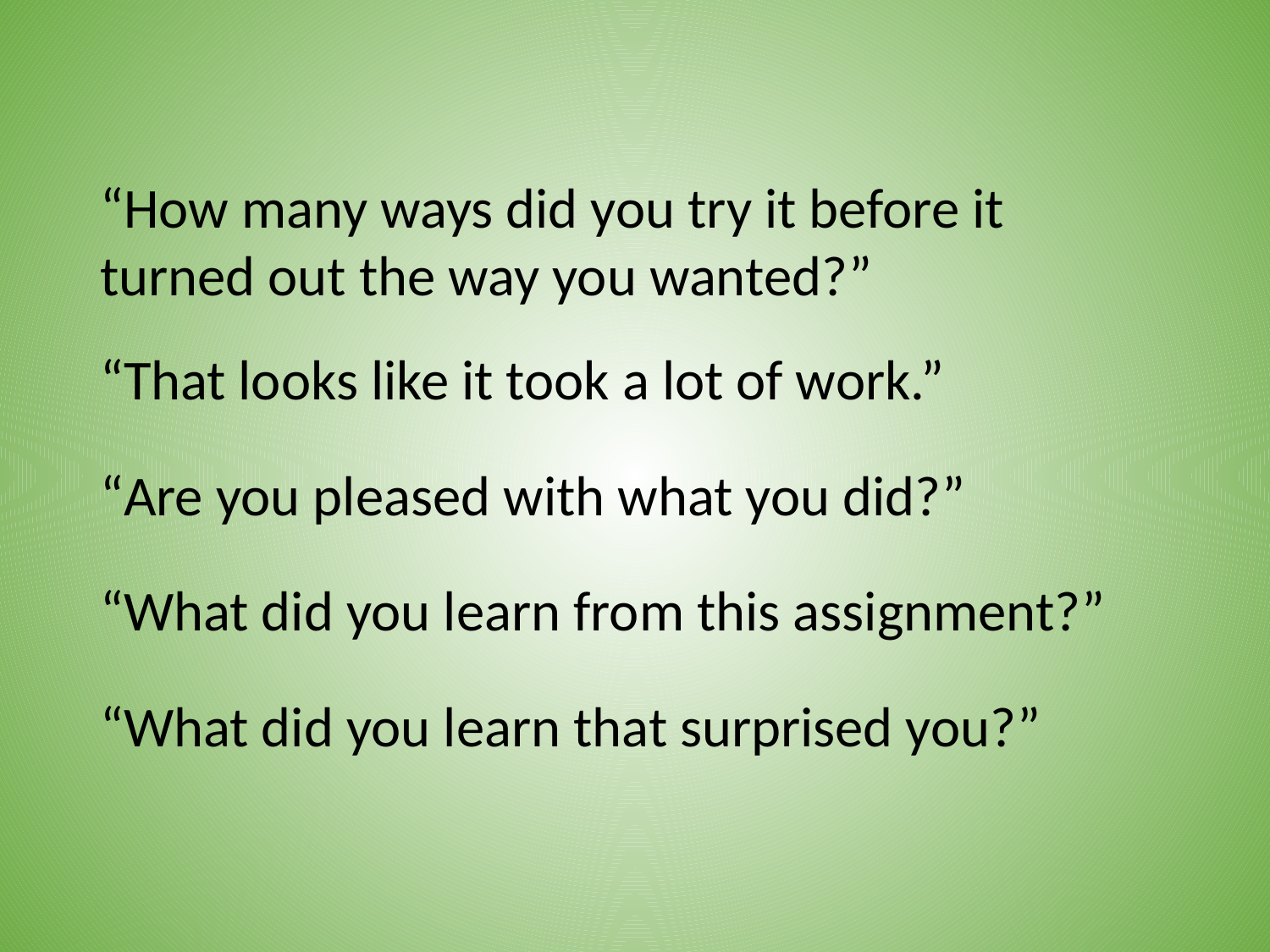

#
“How many ways did you try it before it turned out the way you wanted?”

“That looks like it took a lot of work.”

“Are you pleased with what you did?”

“What did you learn from this assignment?”

“What did you learn that surprised you?”